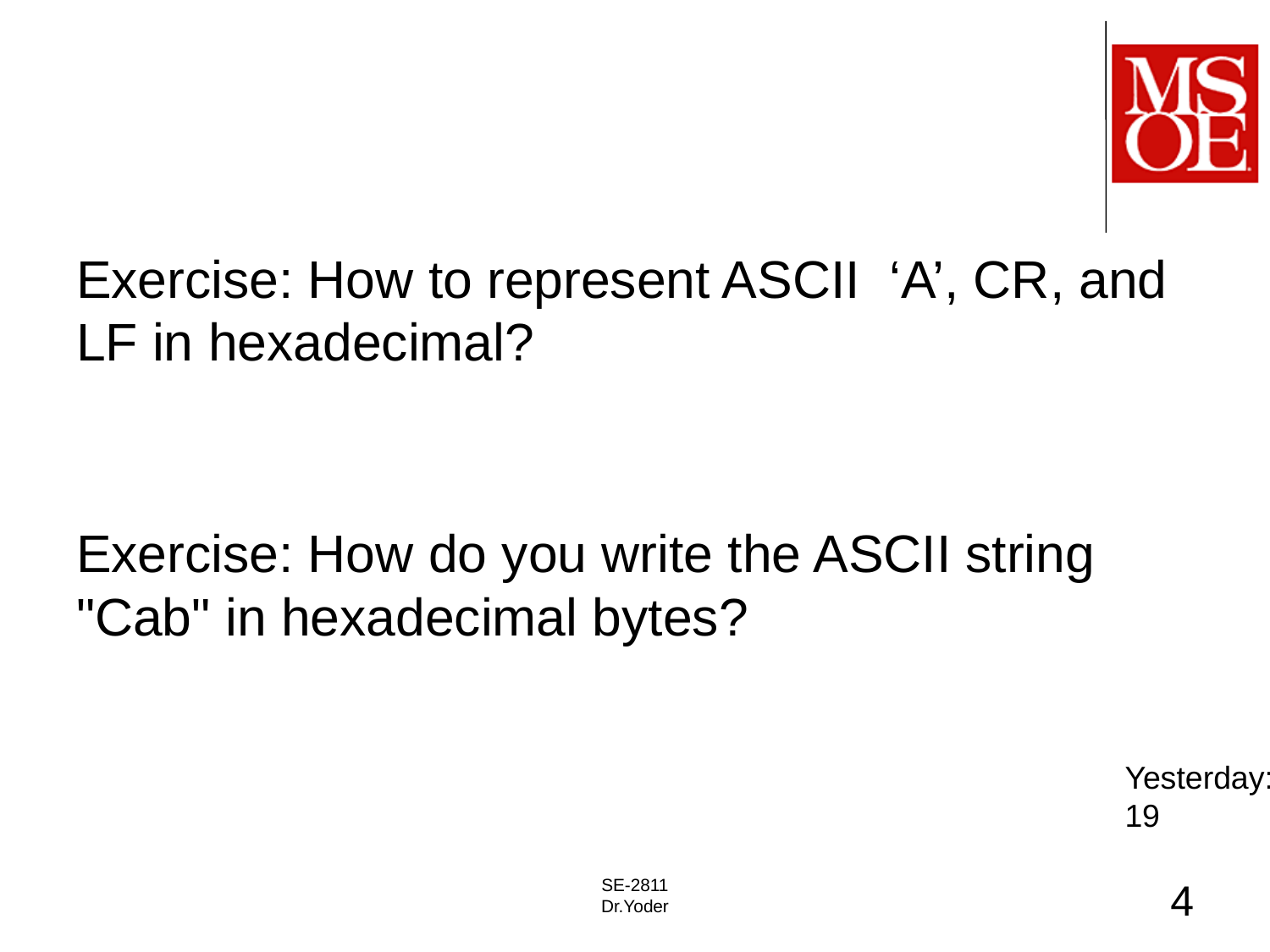

#
Exercise: How to represent ASCII  ‘A’, CR, and LF in hexadecimal?

Exercise: How do you write the ASCII string "Cab" in hexadecimal bytes?

Yesterday:
19
SE-2811
Dr.Yoder
4